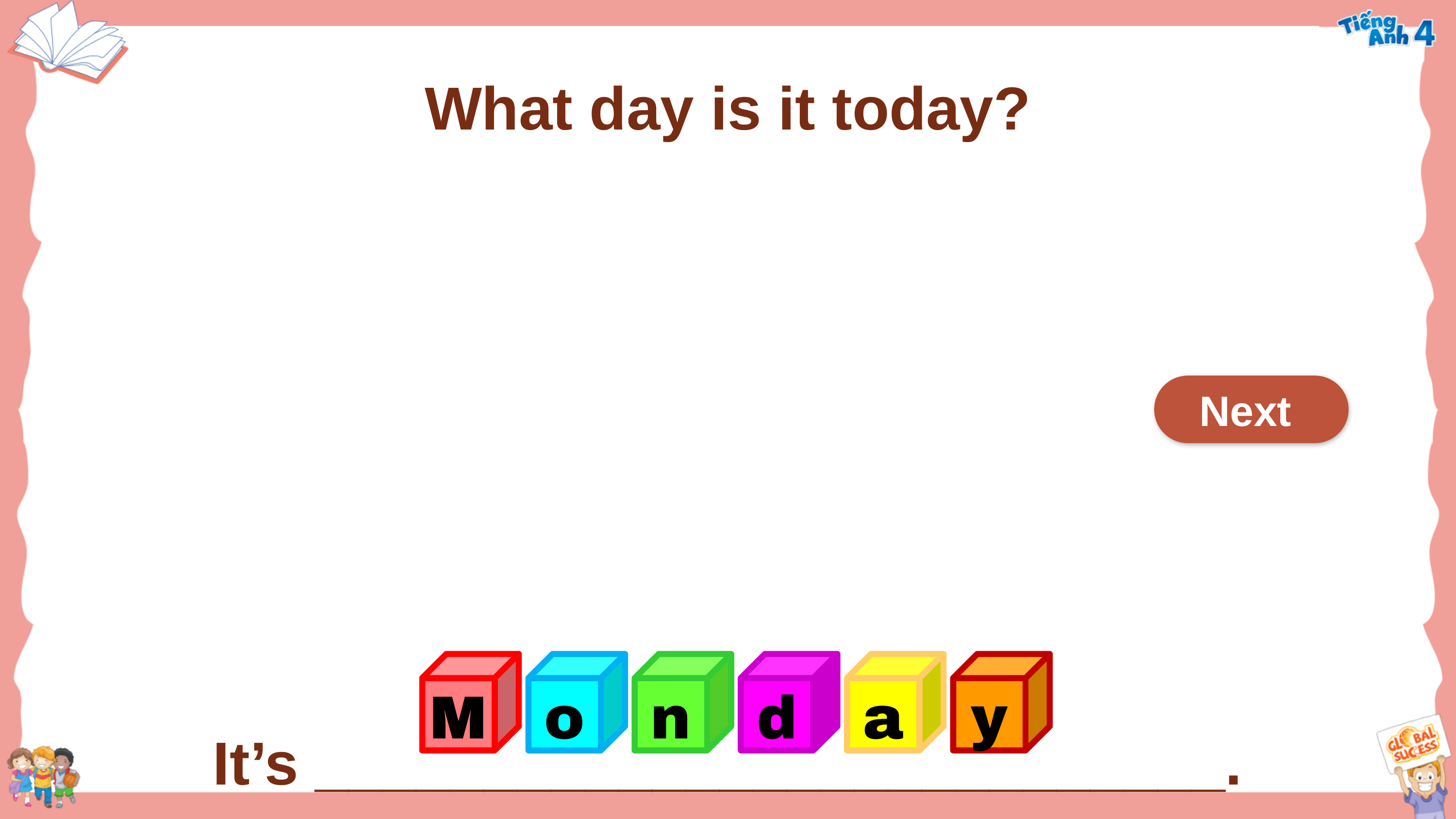

What day is it today?

It’s ___________________________.
Next
M
o
n
d
a
y
g